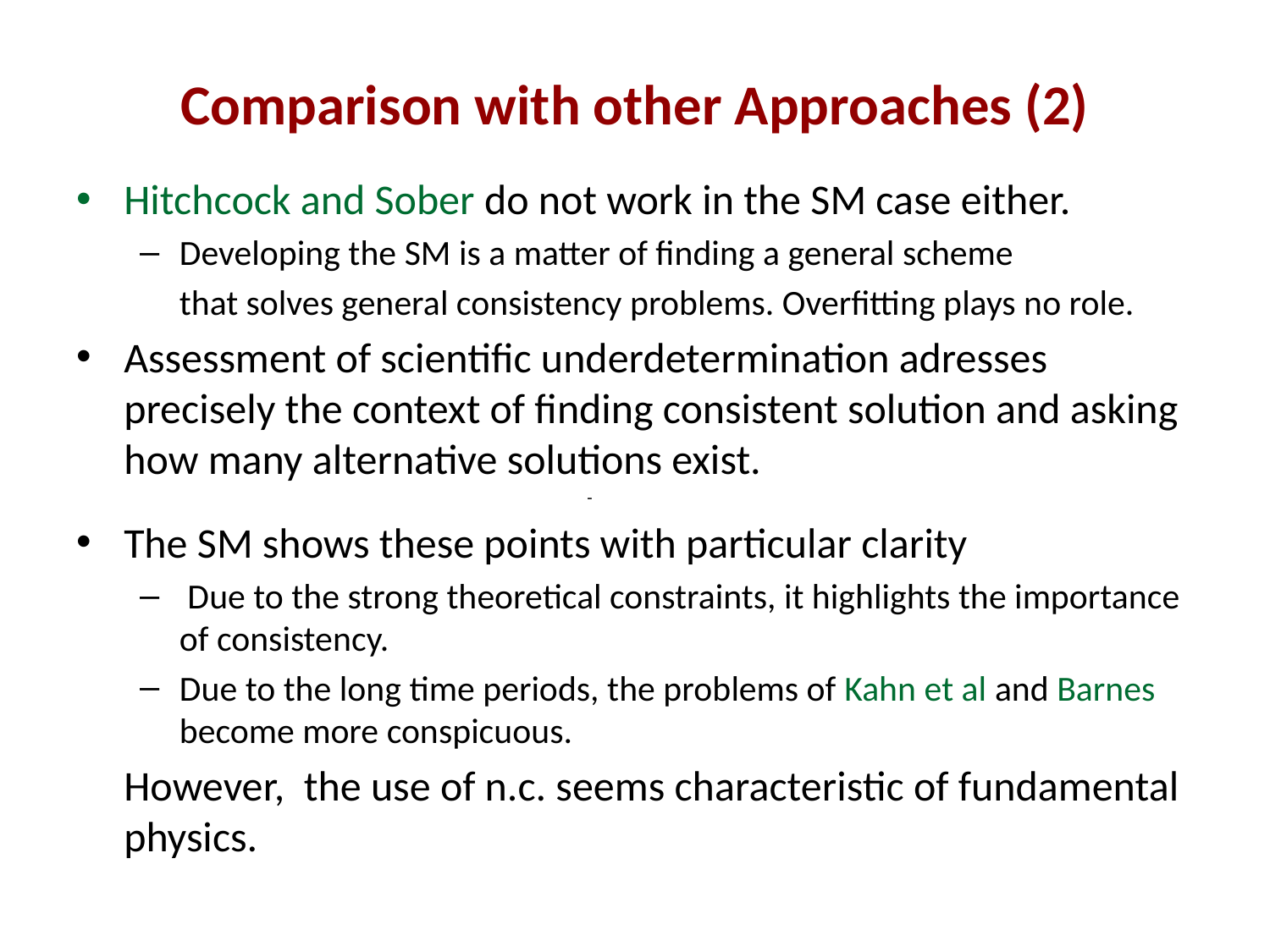

# Comparison with other Approaches (2)
Hitchcock and Sober do not work in the SM case either.
Developing the SM is a matter of finding a general scheme
	that solves general consistency problems. Overfitting plays no role.
Assessment of scientific underdetermination adresses precisely the context of finding consistent solution and asking how many alternative solutions exist.
                                                                                                                               -
The SM shows these points with particular clarity
 Due to the strong theoretical constraints, it highlights the importance of consistency.
Due to the long time periods, the problems of Kahn et al and Barnes become more conspicuous.
	However,  the use of n.c. seems characteristic of fundamental physics.